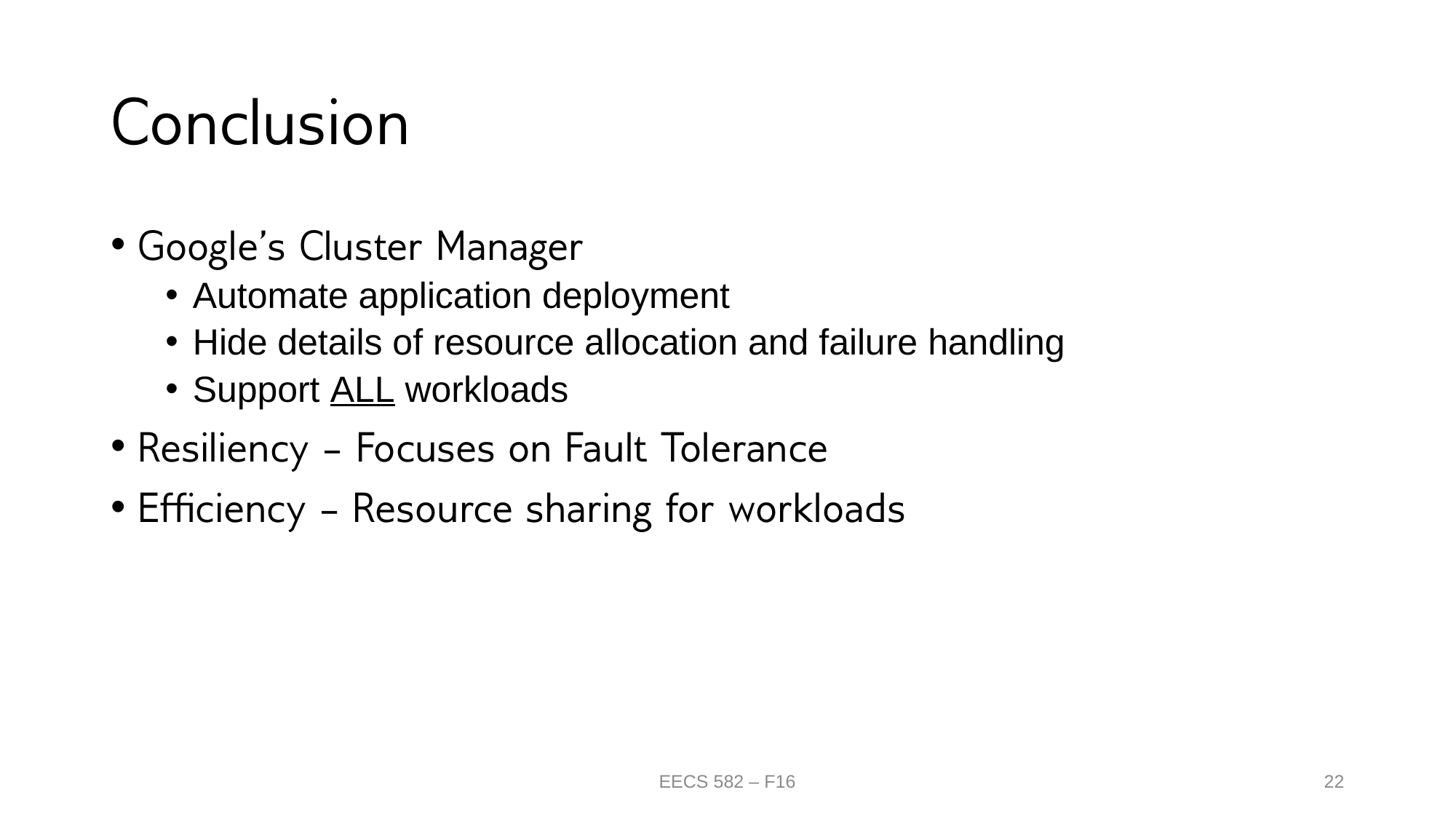

# Conclusion
Google’s Cluster Manager
Automate application deployment
Hide details of resource allocation and failure handling
Support ALL workloads
Resiliency – Focuses on Fault Tolerance
Efficiency – Resource sharing for workloads
EECS 582 – F16
22